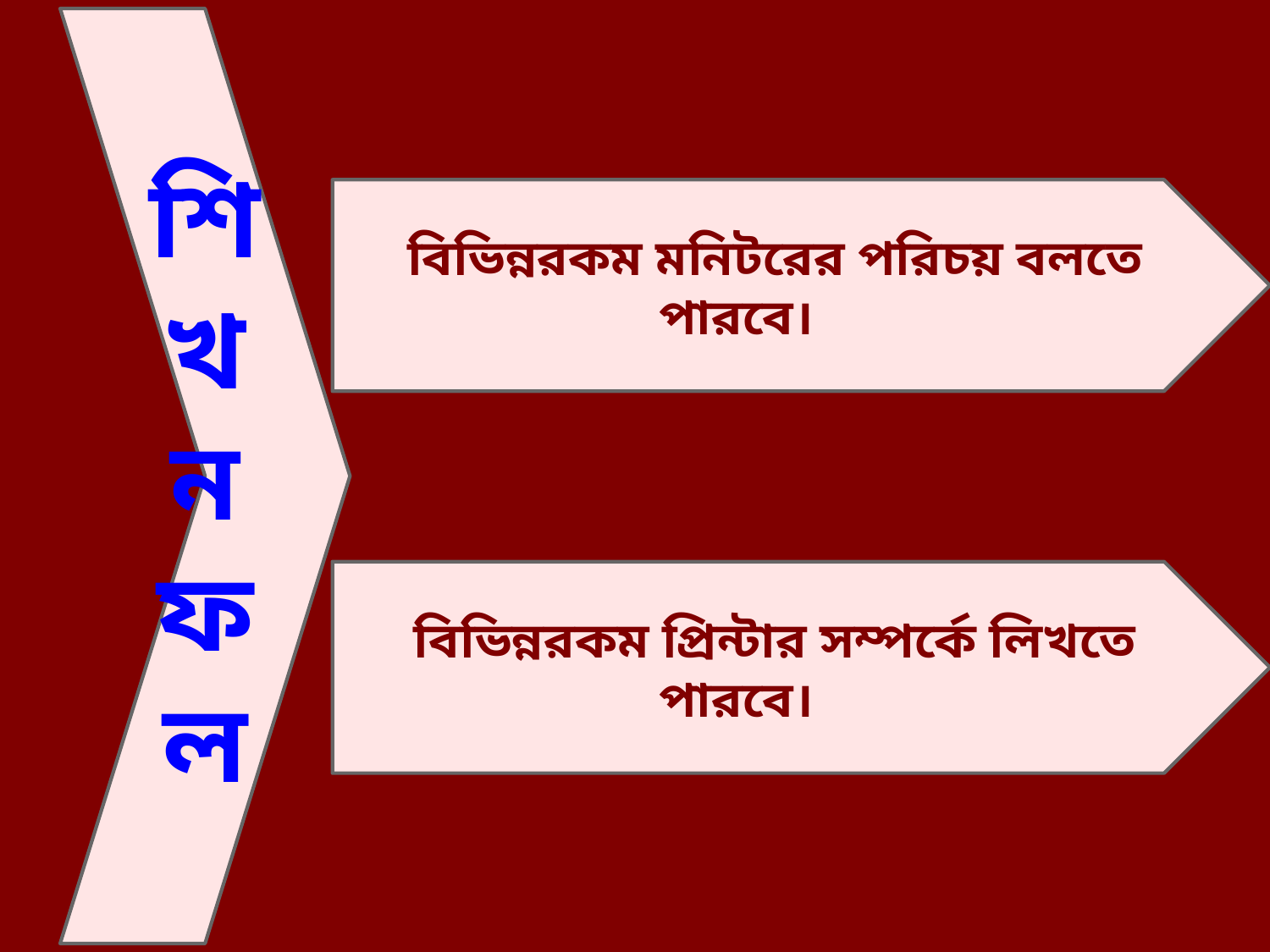

শি
খ
ন
ফ
ল
বিভিন্নরকম মনিটরের পরিচয় বলতে পারবে।
বিভিন্নরকম প্রিন্টার সম্পর্কে লিখতে পারবে।